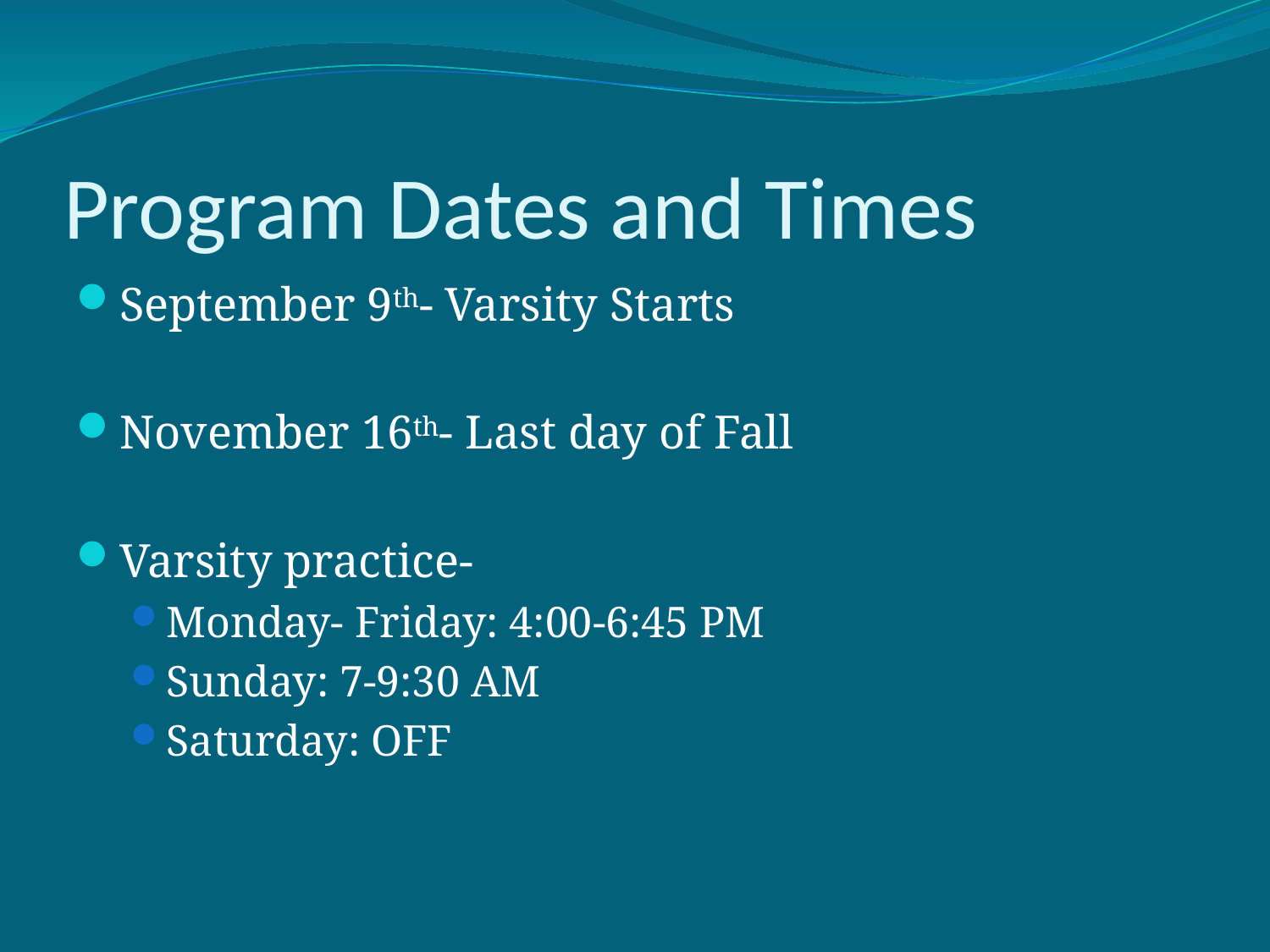

# Program Dates and Times
September 9th- Varsity Starts

November 16th- Last day of Fall

Varsity practice-
Monday- Friday: 4:00-6:45 PM
Sunday: 7-9:30 AM
Saturday: OFF